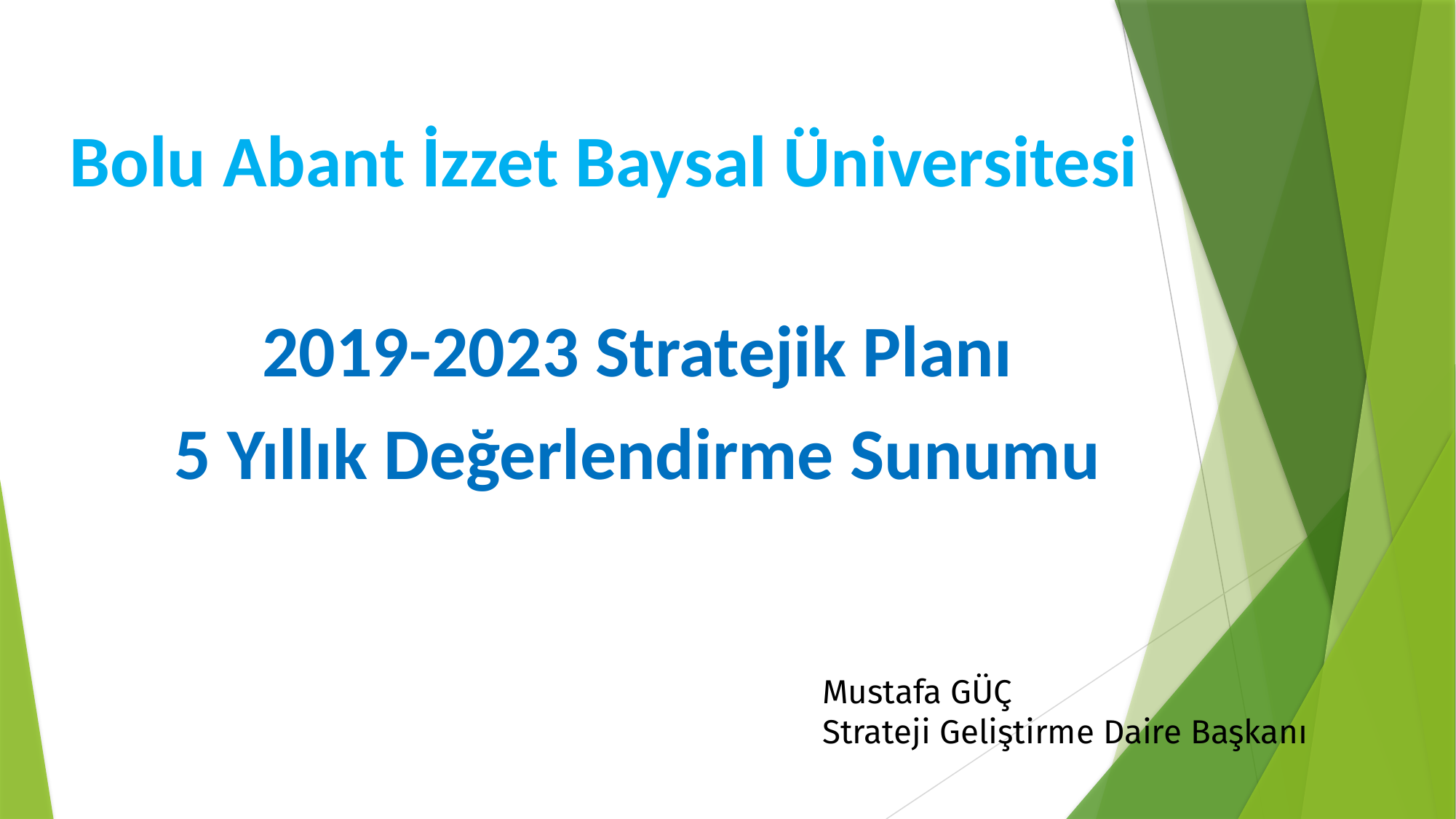

Bolu Abant İzzet Baysal Üniversitesi

2019-2023 Stratejik Planı
5 Yıllık Değerlendirme Sunumu
Mustafa GÜÇ
Strateji Geliştirme Daire Başkanı